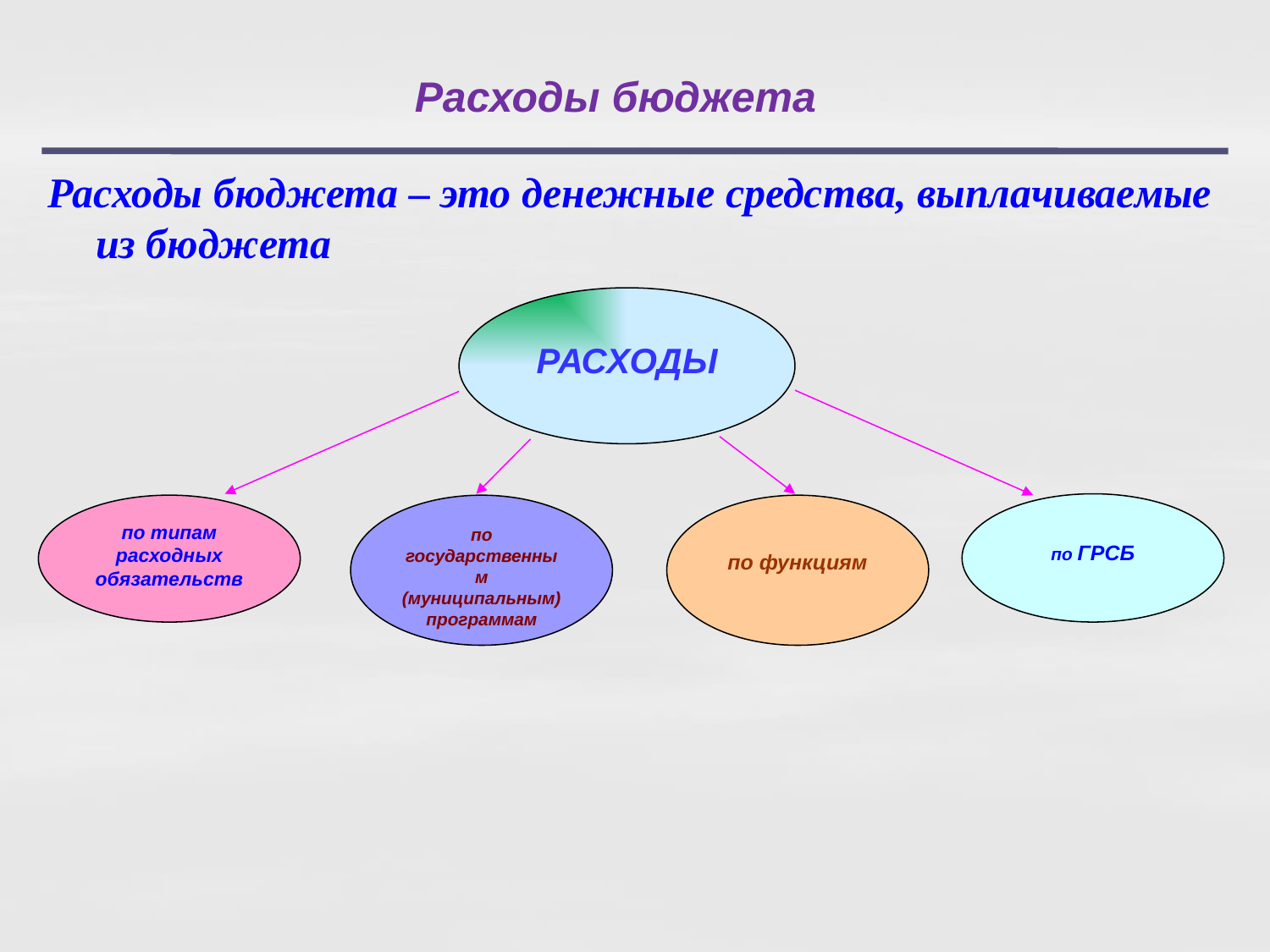

|  |
| --- |
# Расходы бюджета

Расходы бюджета – это денежные средства, выплачиваемые из бюджета
РАСХОДЫ

по ГРСБ
по государственным (муниципальным) программам
по типам расходных обязательств
по функциям